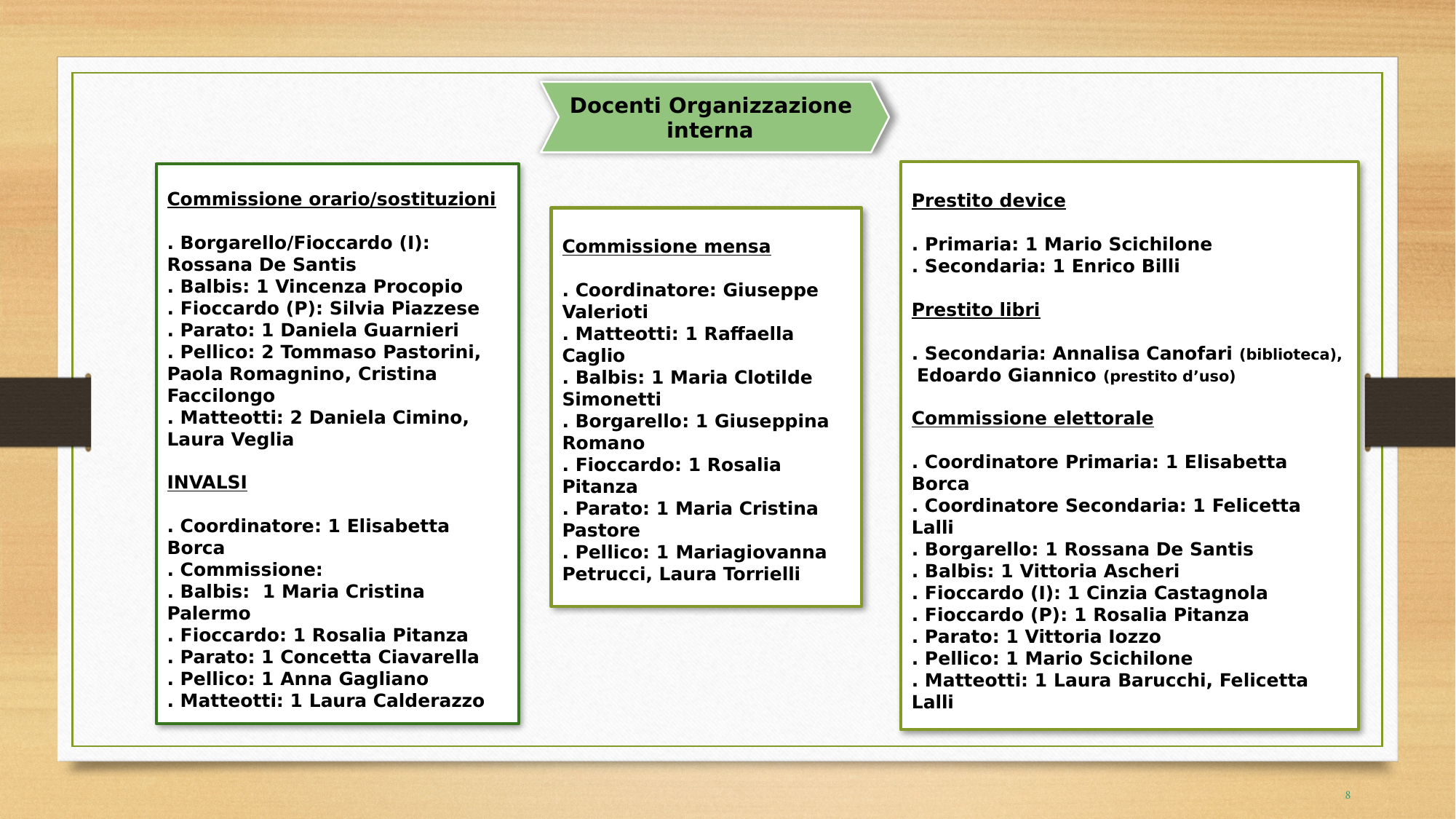

Docenti Organizzazione
             interna

Prestito device

. Primaria: 1 Mario Scichilone
. Secondaria: 1 Enrico Billi

Prestito libri

. Secondaria: Annalisa Canofari (biblioteca),  Edoardo Giannico (prestito d’uso)

Commissione elettorale

. Coordinatore Primaria: 1 Elisabetta Borca
. Coordinatore Secondaria: 1 Felicetta Lalli
. Borgarello: 1 Rossana De Santis
. Balbis: 1 Vittoria Ascheri
. Fioccardo (I): 1 Cinzia Castagnola
. Fioccardo (P): 1 Rosalia Pitanza
. Parato: 1 Vittoria Iozzo
. Pellico: 1 Mario Scichilone
. Matteotti: 1 Laura Barucchi, Felicetta  Lalli

Commissione orario/sostituzioni

. Borgarello/Fioccardo (I):  Rossana De Santis
. Balbis: 1 Vincenza Procopio
. Fioccardo (P): Silvia Piazzese
. Parato: 1 Daniela Guarnieri
. Pellico: 2 Tommaso Pastorini, Paola Romagnino, Cristina Faccilongo
. Matteotti: 2 Daniela Cimino, Laura Veglia

INVALSI

. Coordinatore: 1 Elisabetta Borca
. Commissione:
. Balbis:  1 Maria Cristina Palermo
. Fioccardo: 1 Rosalia Pitanza
. Parato: 1 Concetta Ciavarella
. Pellico: 1 Anna Gagliano
. Matteotti: 1 Laura Calderazzo

Commissione mensa

. Coordinatore: Giuseppe Valerioti
. Matteotti: 1 Raffaella Caglio
. Balbis: 1 Maria Clotilde Simonetti
. Borgarello: 1 Giuseppina Romano
. Fioccardo: 1 Rosalia  Pitanza
. Parato: 1 Maria Cristina Pastore
. Pellico: 1 Mariagiovanna Petrucci, Laura Torrielli

8